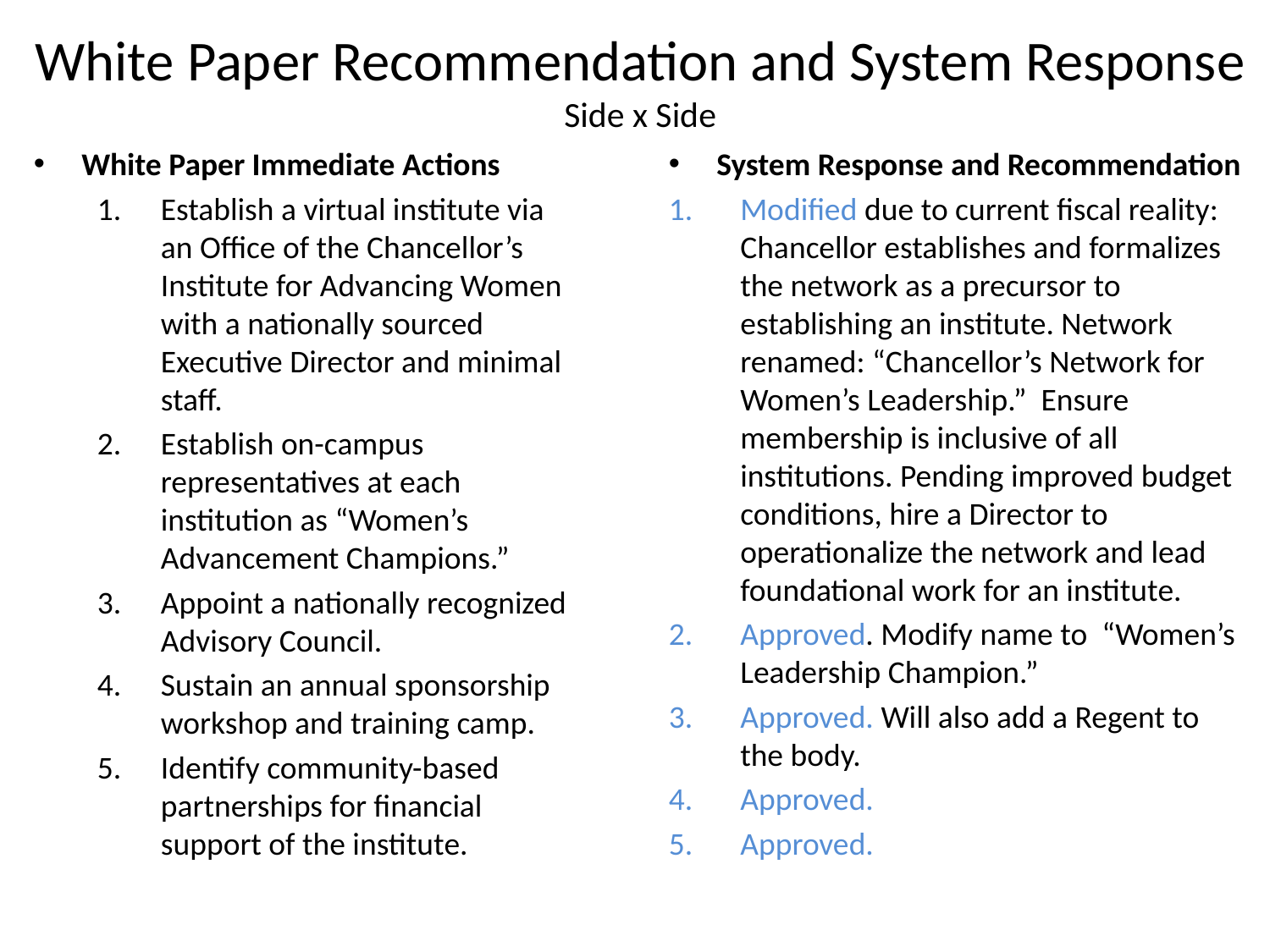

# White Paper Recommendation and System Response Side x Side
White Paper Immediate Actions
Establish a virtual institute via an Office of the Chancellor’s Institute for Advancing Women with a nationally sourced Executive Director and minimal staff.
Establish on-campus representatives at each institution as “Women’s Advancement Champions.”
Appoint a nationally recognized Advisory Council.
Sustain an annual sponsorship workshop and training camp.
Identify community-based partnerships for financial support of the institute.

System Response and Recommendation
Modified due to current fiscal reality: Chancellor establishes and formalizes the network as a precursor to establishing an institute. Network renamed: “Chancellor’s Network for Women’s Leadership.”  Ensure membership is inclusive of all institutions. Pending improved budget conditions, hire a Director to operationalize the network and lead foundational work for an institute.
Approved. Modify name to  “Women’s Leadership Champion.”
Approved. Will also add a Regent to the body.
Approved.
Approved.